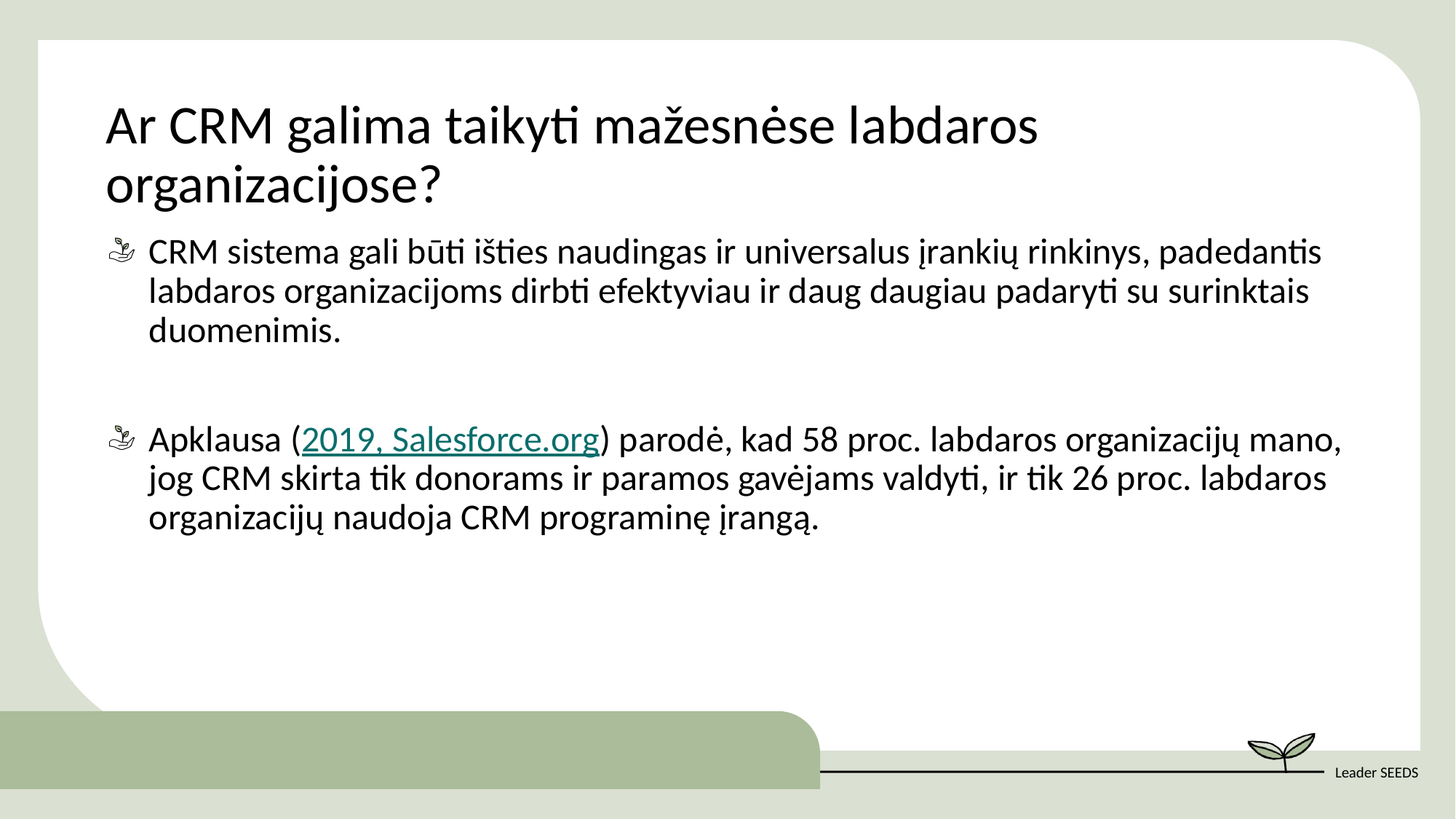

Ar CRM galima taikyti mažesnėse labdaros organizacijose?
CRM sistema gali būti išties naudingas ir universalus įrankių rinkinys, padedantis labdaros organizacijoms dirbti efektyviau ir daug daugiau padaryti su surinktais duomenimis.

Apklausa (2019, Salesforce.org) parodė, kad 58 proc. labdaros organizacijų mano, jog CRM skirta tik donorams ir paramos gavėjams valdyti, ir tik 26 proc. labdaros organizacijų naudoja CRM programinę įrangą.